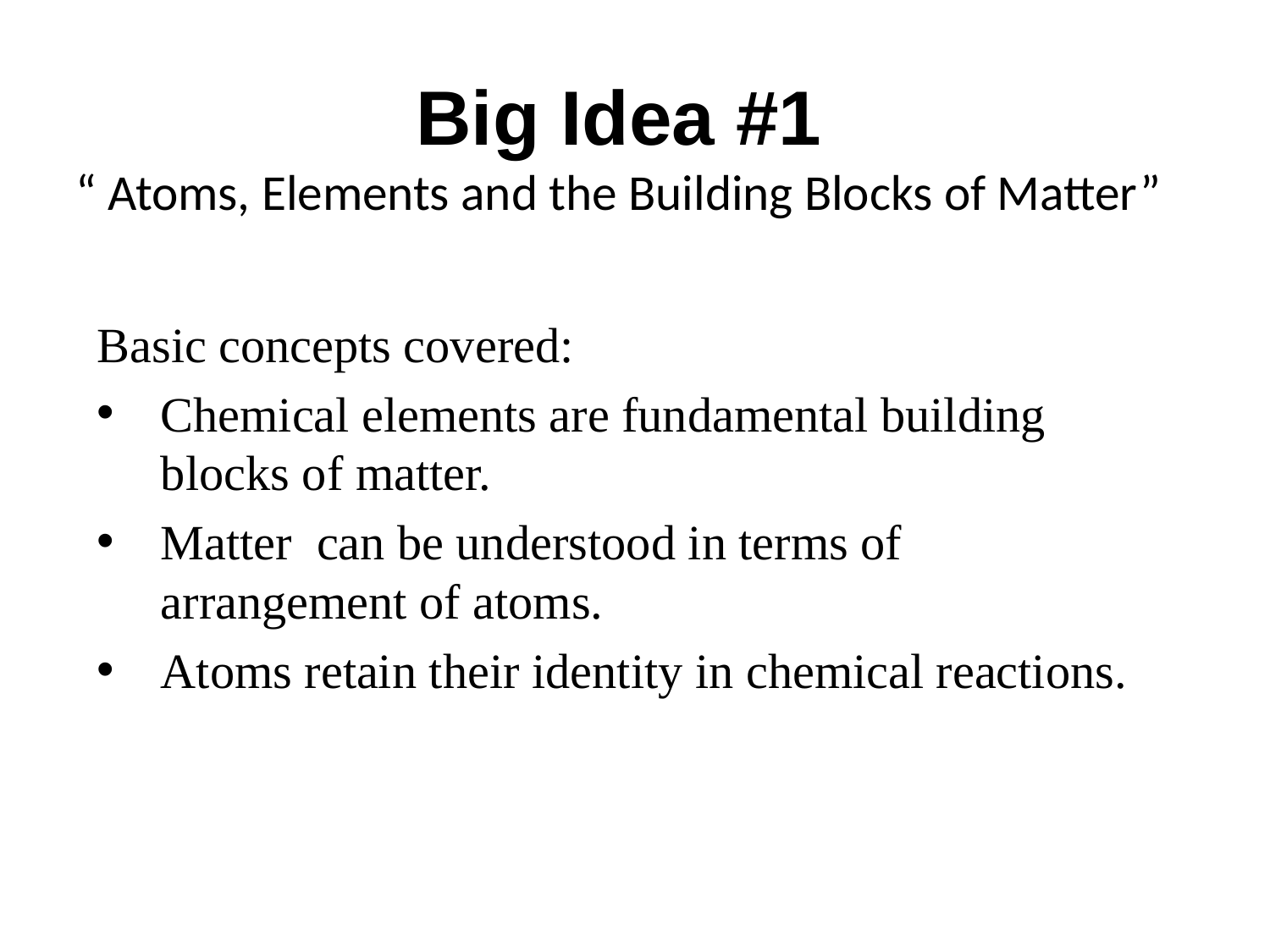

# Big Idea #1 “ Atoms, Elements and the Building Blocks of Matter”
Basic concepts covered:
Chemical elements are fundamental building blocks of matter.
Matter  can be understood in terms of arrangement of atoms.
Atoms retain their identity in chemical reactions.